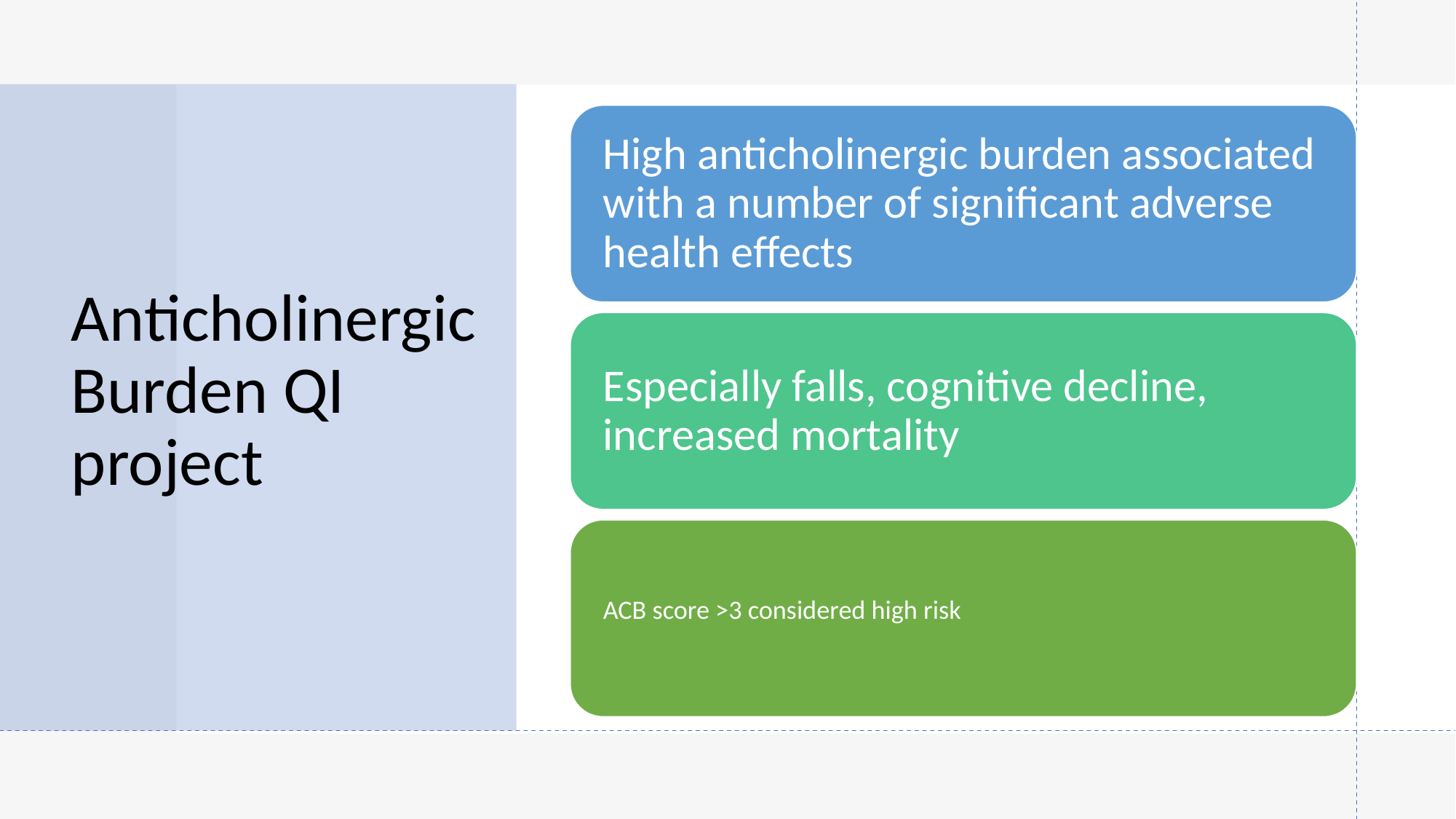

# Anticholinergic Burden QI project

High anticholinergic burden associated with a number of significant adverse health effects
Especially falls, cognitive decline, increased mortality
ACB score >3 considered high risk